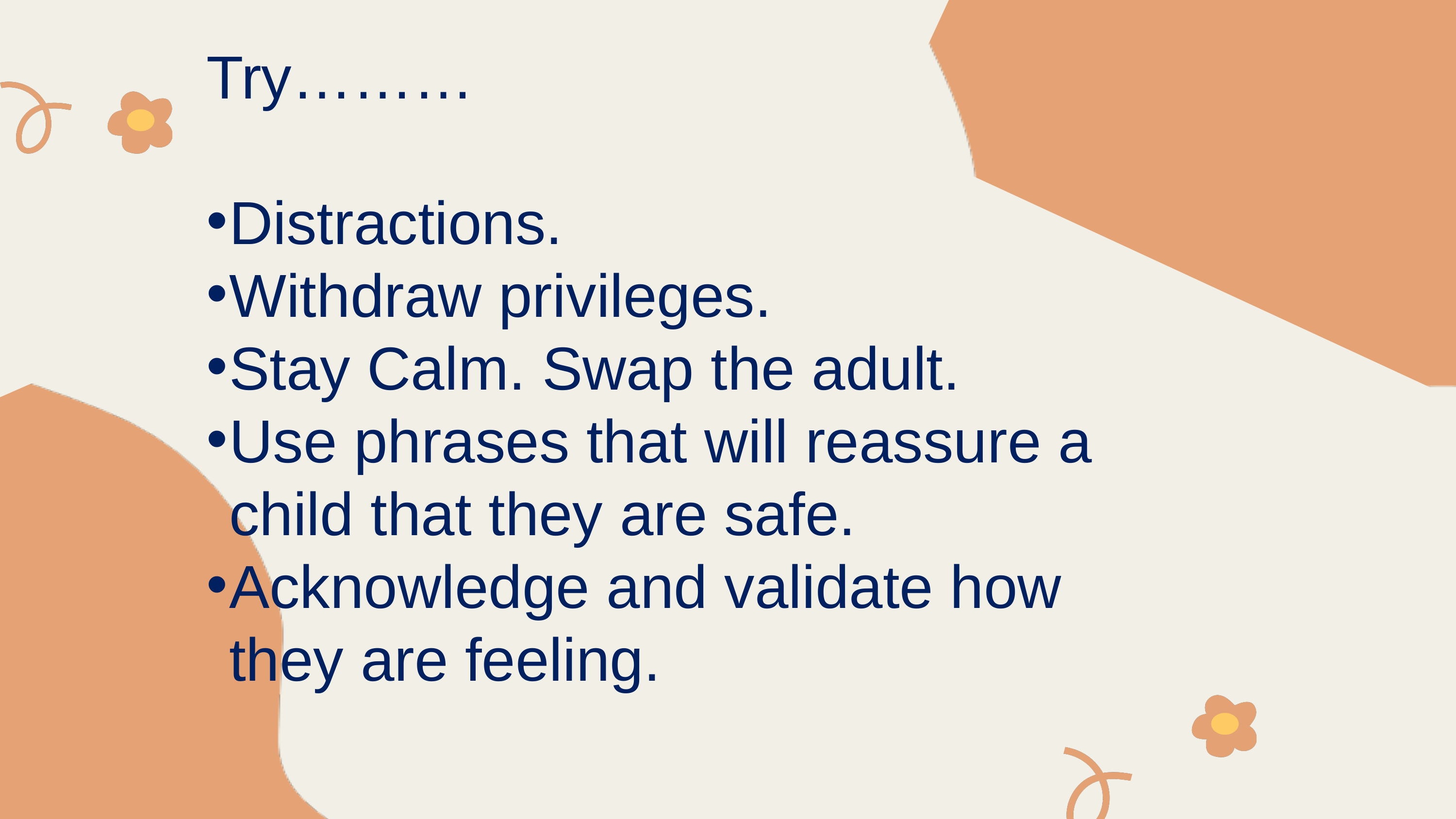

Try………

Distractions.
Withdraw privileges.
Stay Calm. Swap the adult.
Use phrases that will reassure a child that they are safe.
Acknowledge and validate how they are feeling.